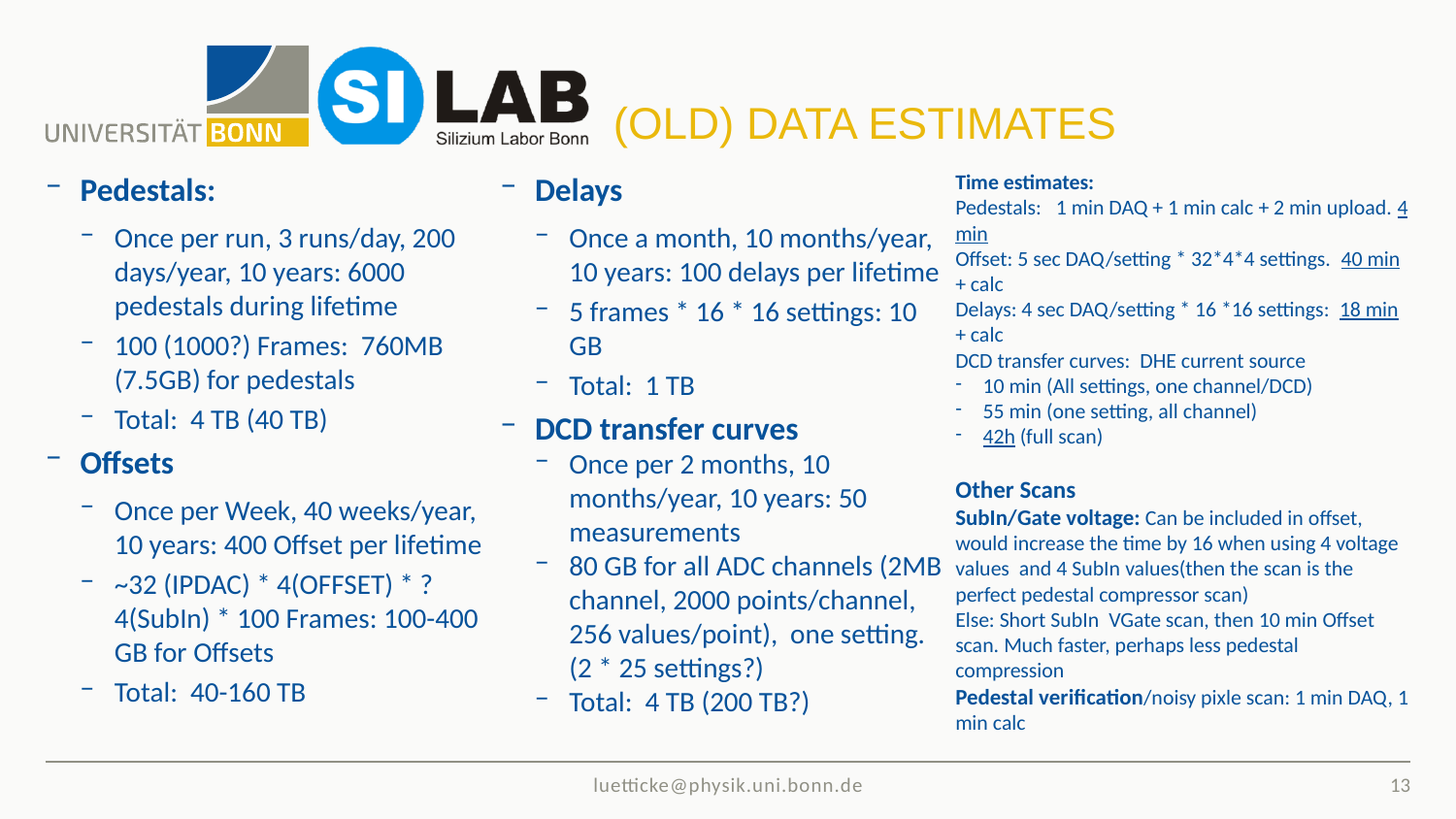

# (Old) data estimates
Pedestals:
Once per run, 3 runs/day, 200 days/year, 10 years: 6000 pedestals during lifetime
100 (1000?) Frames:  760MB (7.5GB) for pedestals
Total:  4 TB (40 TB)
Offsets
Once per Week, 40 weeks/year, 10 years: 400 Offset per lifetime
~32 (IPDAC) * 4(OFFSET) * ?4(SubIn) * 100 Frames: 100-400 GB for Offsets
Total:  40-160 TB

Delays
Once a month, 10 months/year, 10 years: 100 delays per lifetime
5 frames * 16 * 16 settings: 10 GB
Total:  1 TB
DCD transfer curves
Once per 2 months, 10 months/year, 10 years: 50 measurements
80 GB for all ADC channels (2MB channel, 2000 points/channel, 256 values/point),  one setting.  (2 * 25 settings?)
Total:  4 TB (200 TB?)

Time estimates:
Pedestals:   1 min DAQ + 1 min calc + 2 min upload. 4 min
Offset: 5 sec DAQ/setting * 32*4*4 settings.  40 min + calc
Delays: 4 sec DAQ/setting * 16 *16 settings:  18 min + calc
DCD transfer curves:  DHE current source
10 min (All settings, one channel/DCD)
55 min (one setting, all channel)
42h (full scan)

Other Scans
SubIn/Gate voltage: Can be included in offset, would increase the time by 16 when using 4 voltage values  and 4 SubIn values(then the scan is the perfect pedestal compressor scan)
Else: Short SubIn  VGate scan, then 10 min Offset scan. Much faster, perhaps less pedestal compression
Pedestal verification/noisy pixle scan: 1 min DAQ, 1 min calc

13
luetticke@physik.uni.bonn.de